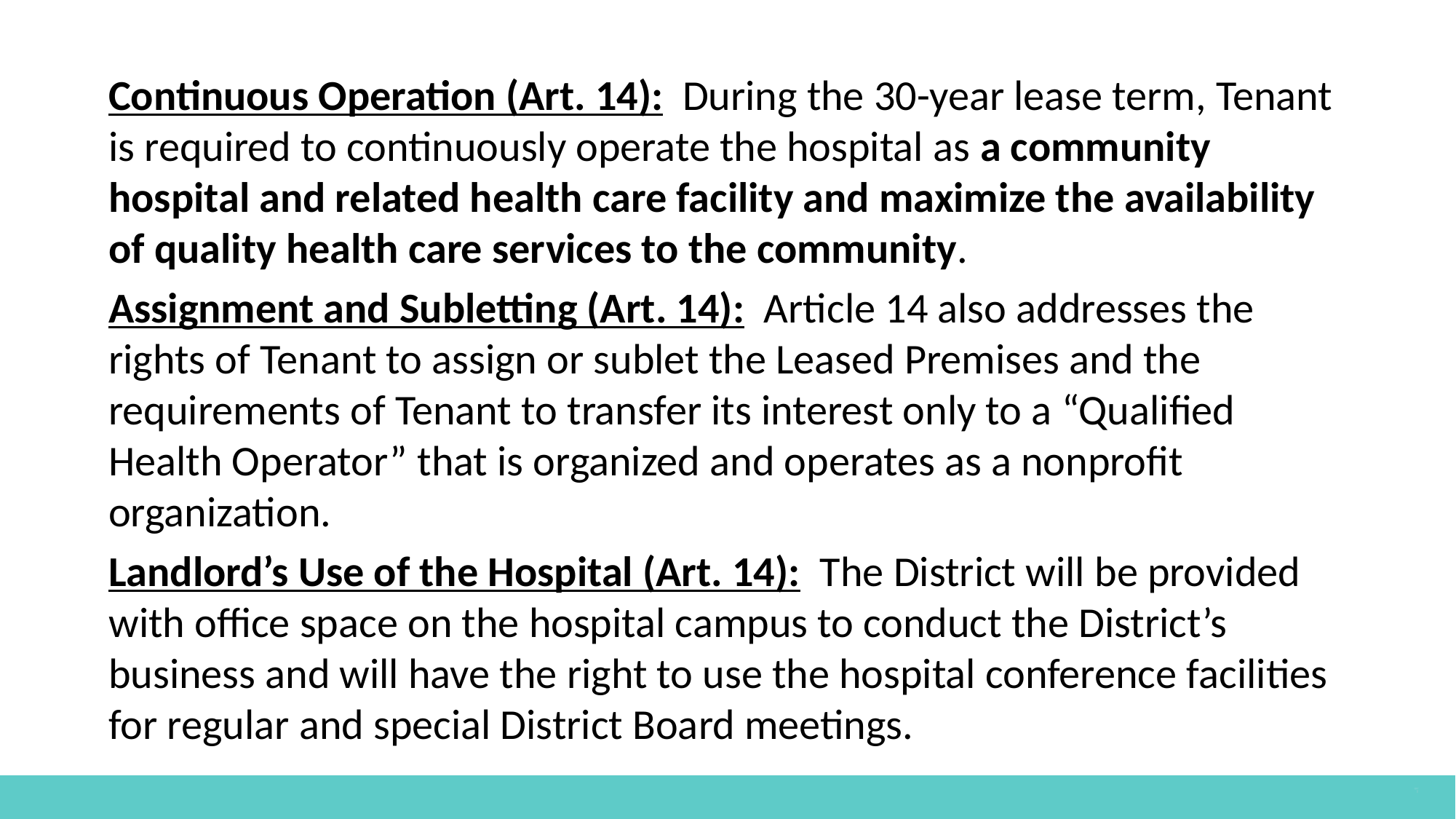

Continuous Operation (Art. 14):  During the 30-year lease term, Tenant is required to continuously operate the hospital as a community hospital and related health care facility and maximize the availability of quality health care services to the community.
Assignment and Subletting (Art. 14):  Article 14 also addresses the rights of Tenant to assign or sublet the Leased Premises and the requirements of Tenant to transfer its interest only to a “Qualified Health Operator” that is organized and operates as a nonprofit organization.
Landlord’s Use of the Hospital (Art. 14):  The District will be provided with office space on the hospital campus to conduct the District’s business and will have the right to use the hospital conference facilities for regular and special District Board meetings.

The option to transfer ownership of the hospital at the end of the lease would be a requirement.
If they exercise the option, they would pay the District an extra $100 million. ($10 Million in today’s dollars)